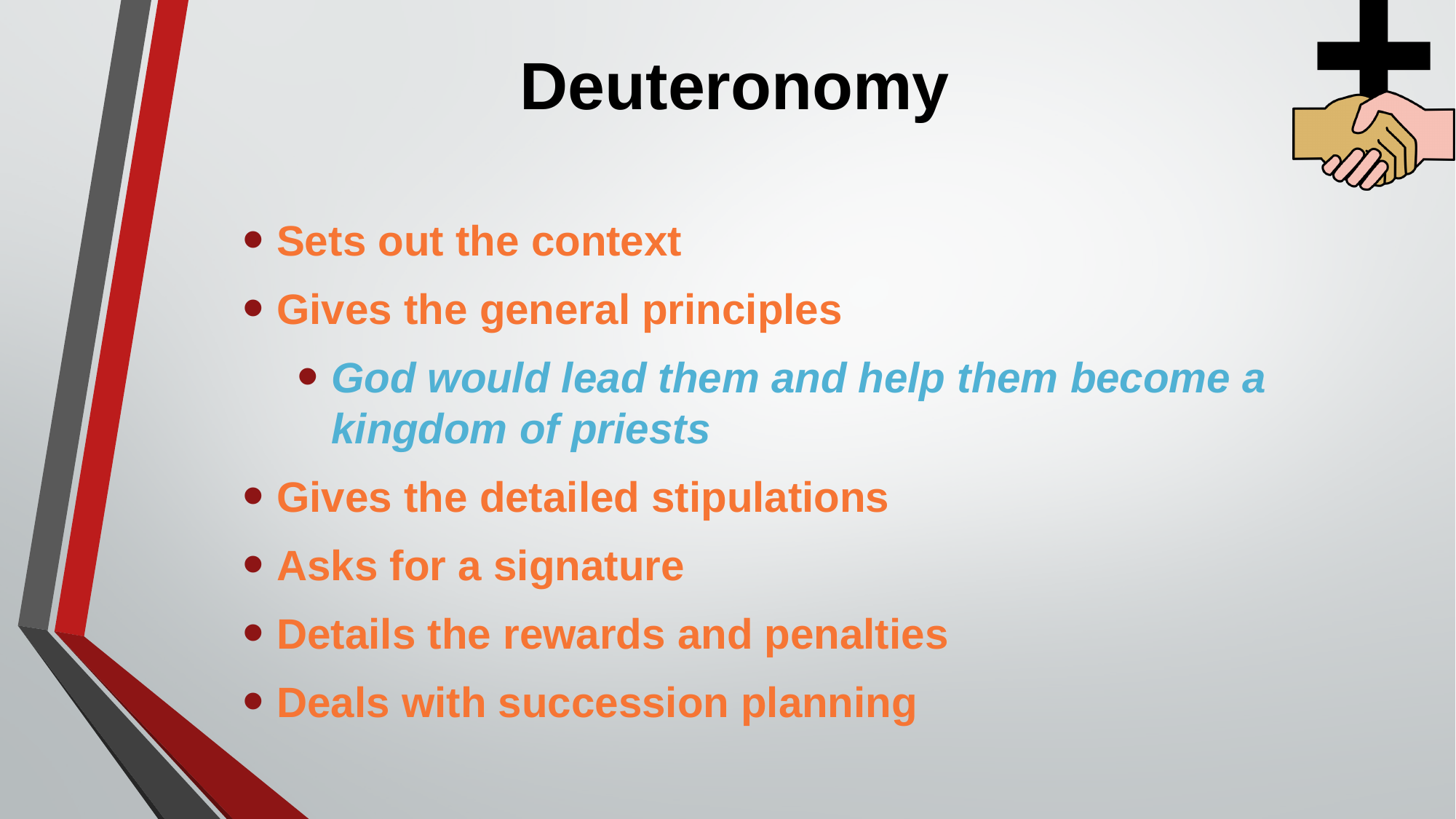

# Deuteronomy
Sets out the context
Gives the general principles
God would lead them and help them become a kingdom of priests
Gives the detailed stipulations
Asks for a signature
Details the rewards and penalties
Deals with succession planning